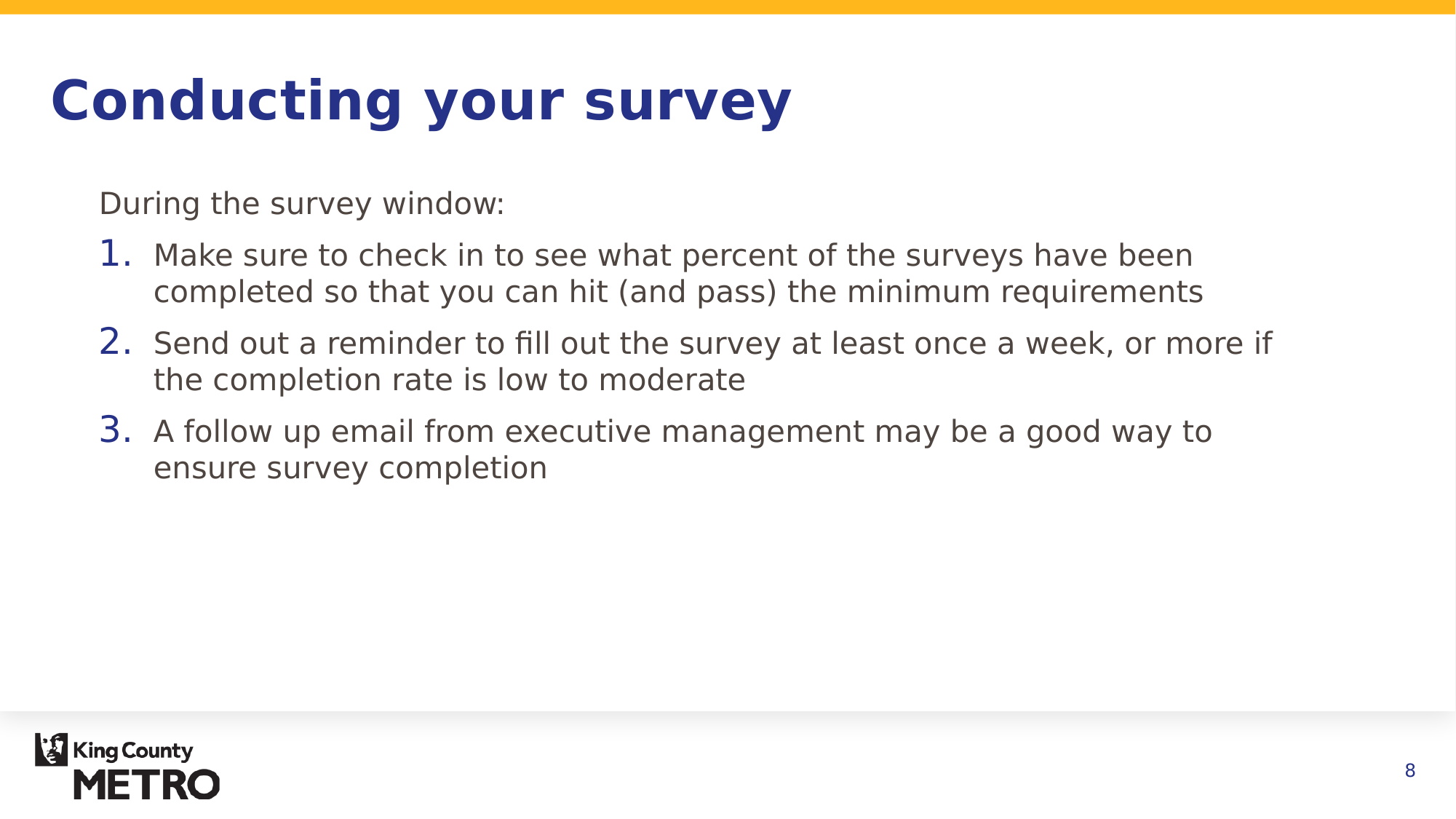

# Conducting your survey
During the survey window:
Make sure to check in to see what percent of the surveys have been completed so that you can hit (and pass) the minimum requirements
Send out a reminder to fill out the survey at least once a week, or more if the completion rate is low to moderate
A follow up email from executive management may be a good way to ensure survey completion
8